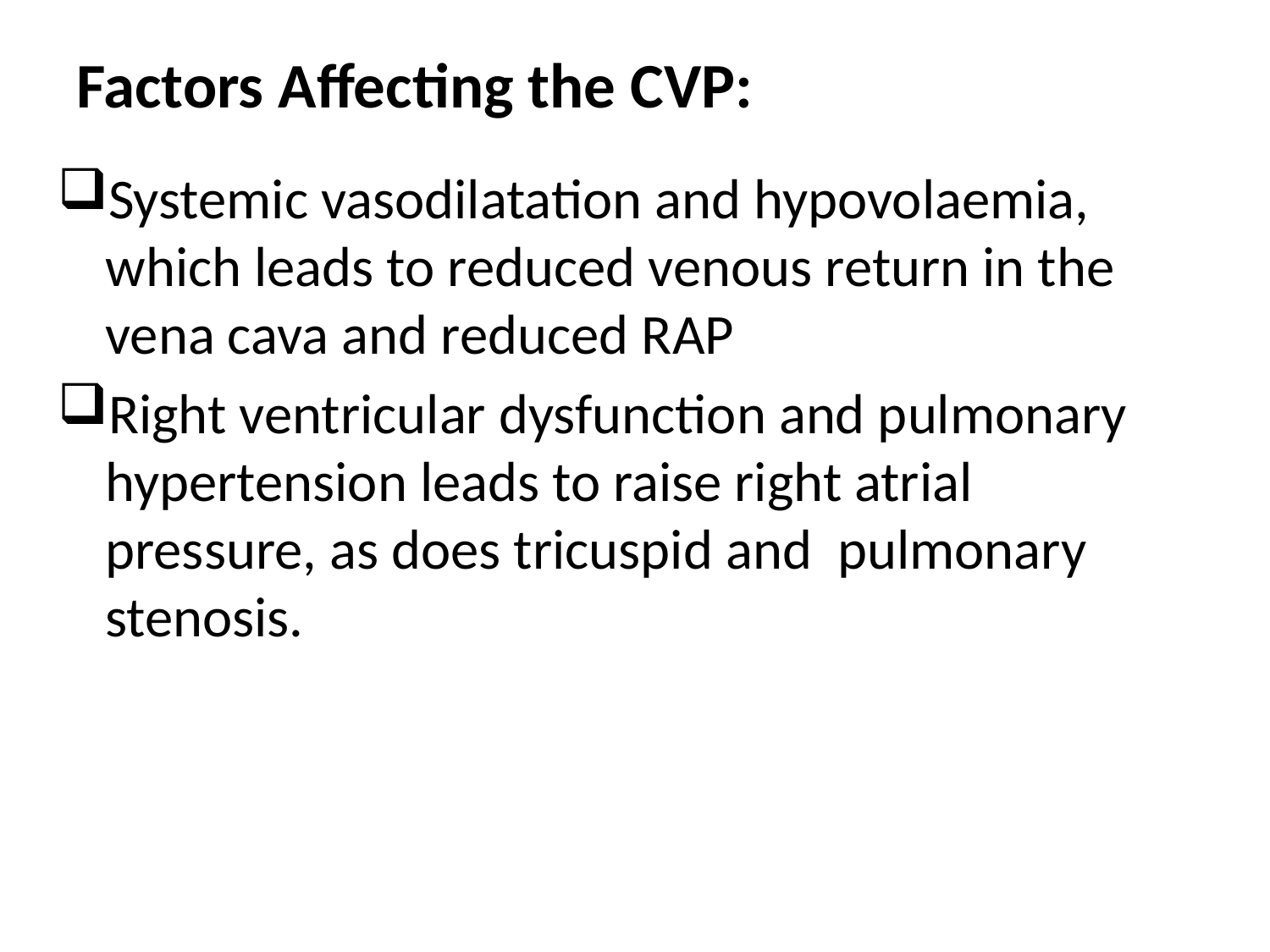

# Factors Affecting the CVP:
Systemic vasodilatation and hypovolaemia, which leads to reduced venous return in the vena cava and reduced RAP
Right ventricular dysfunction and pulmonary hypertension leads to raise right atrial pressure, as does tricuspid and  pulmonary stenosis.